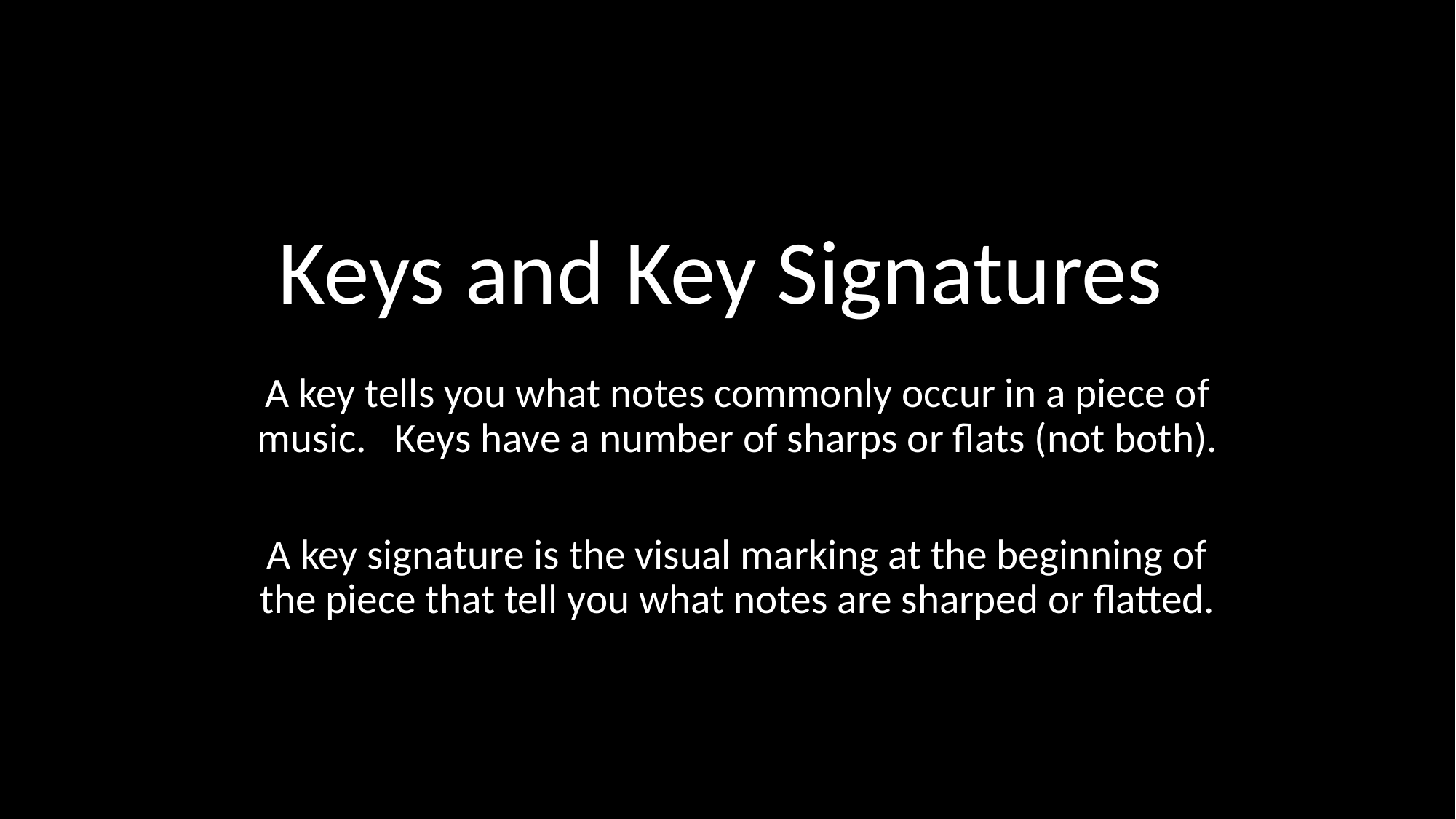

# Keys and Key Signatures
A key tells you what notes commonly occur in a piece of music.   Keys have a number of sharps or flats (not both).

A key signature is the visual marking at the beginning of the piece that tell you what notes are sharped or flatted.